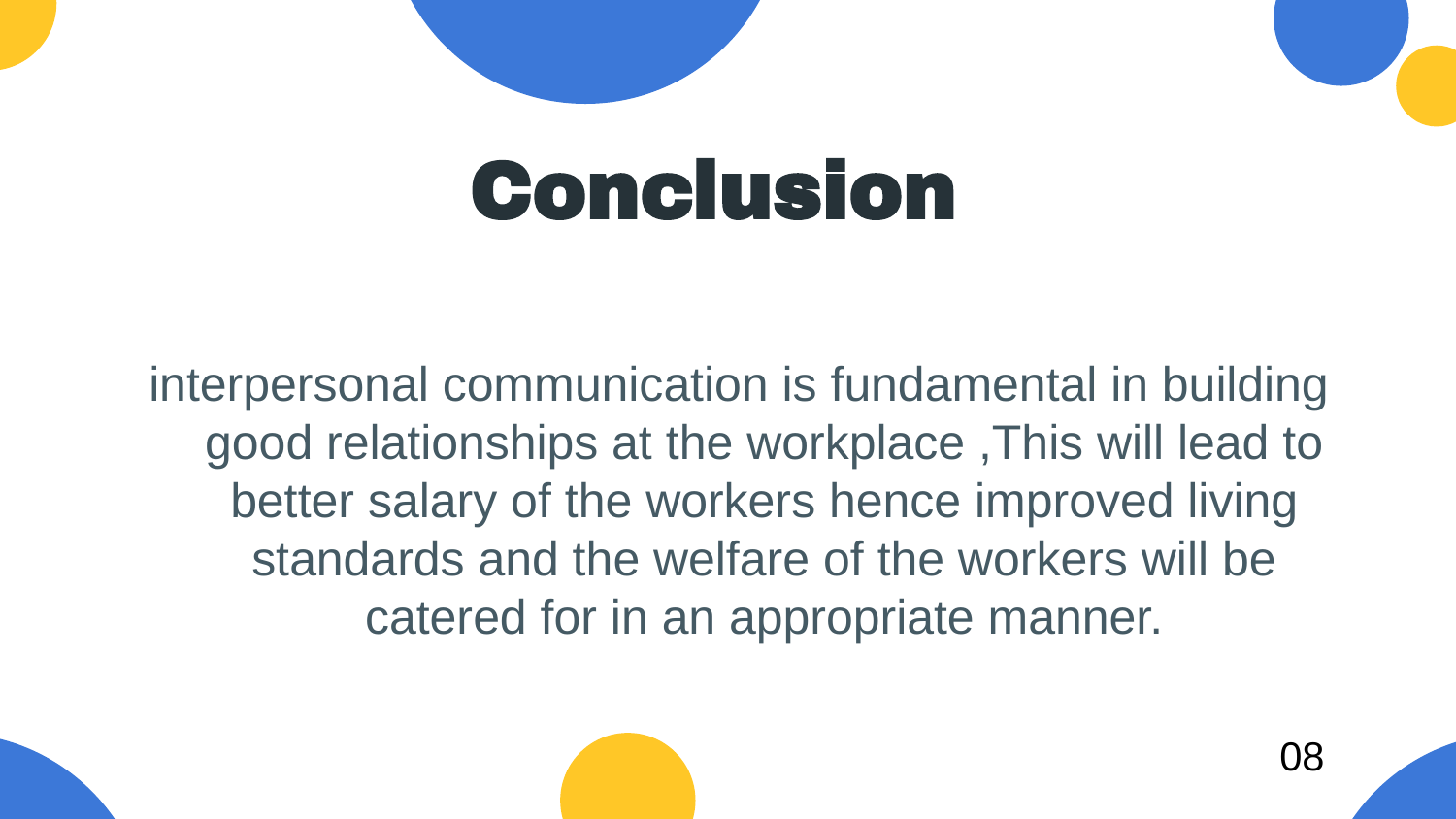

# Conclusion
interpersonal communication is fundamental in building good relationships at the workplace ,This will lead to better salary of the workers hence improved living standards and the welfare of the workers will be catered for in an appropriate manner.
08